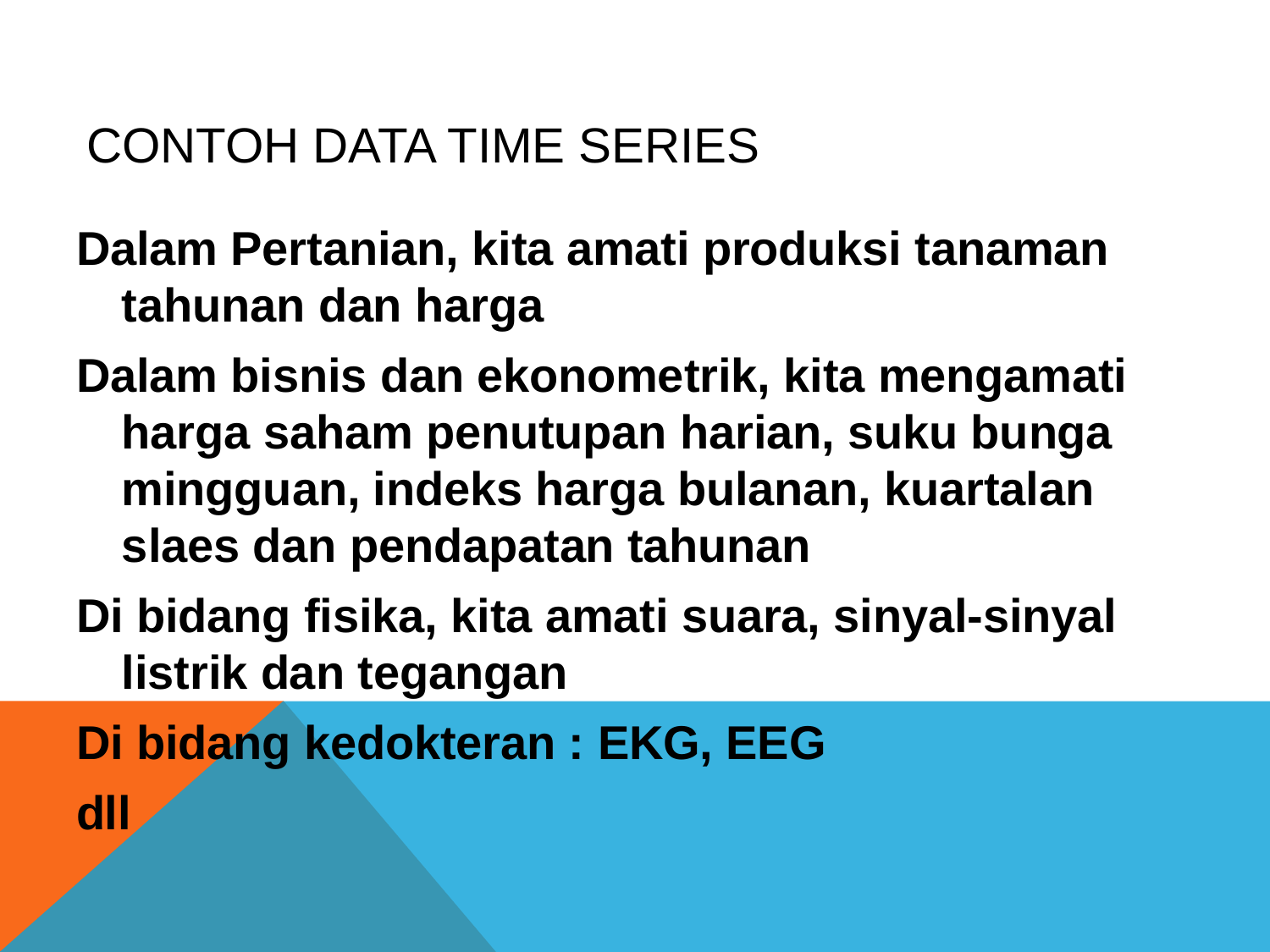

# Contoh data time series
Dalam Pertanian, kita amati produksi tanaman tahunan dan harga
Dalam bisnis dan ekonometrik, kita mengamati harga saham penutupan harian, suku bunga mingguan, indeks harga bulanan, kuartalan slaes dan pendapatan tahunan
Di bidang fisika, kita amati suara, sinyal-sinyal listrik dan tegangan
Di bidang kedokteran : EKG, EEG
dll